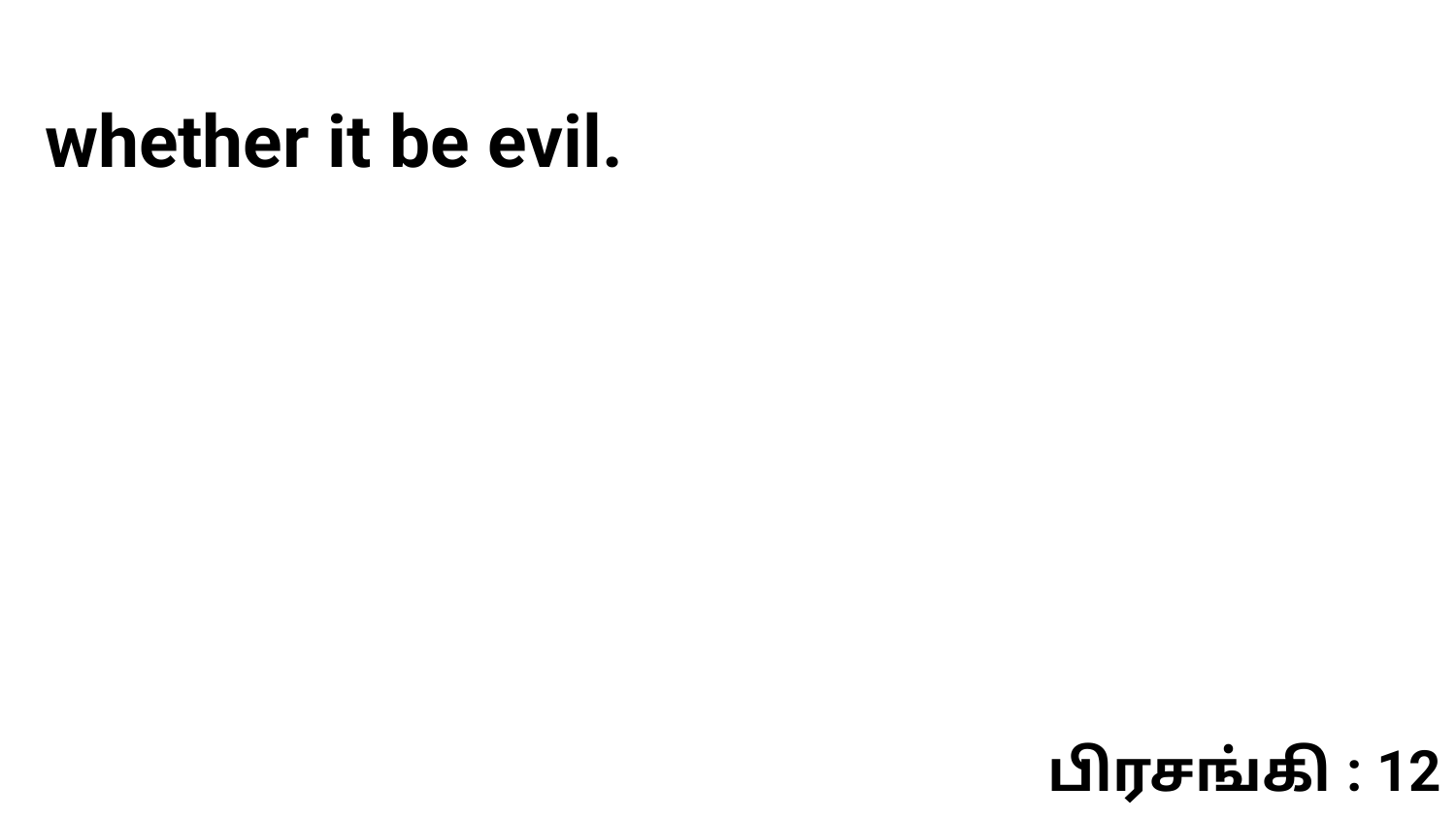

whether it be evil.
பிரசங்கி : 12